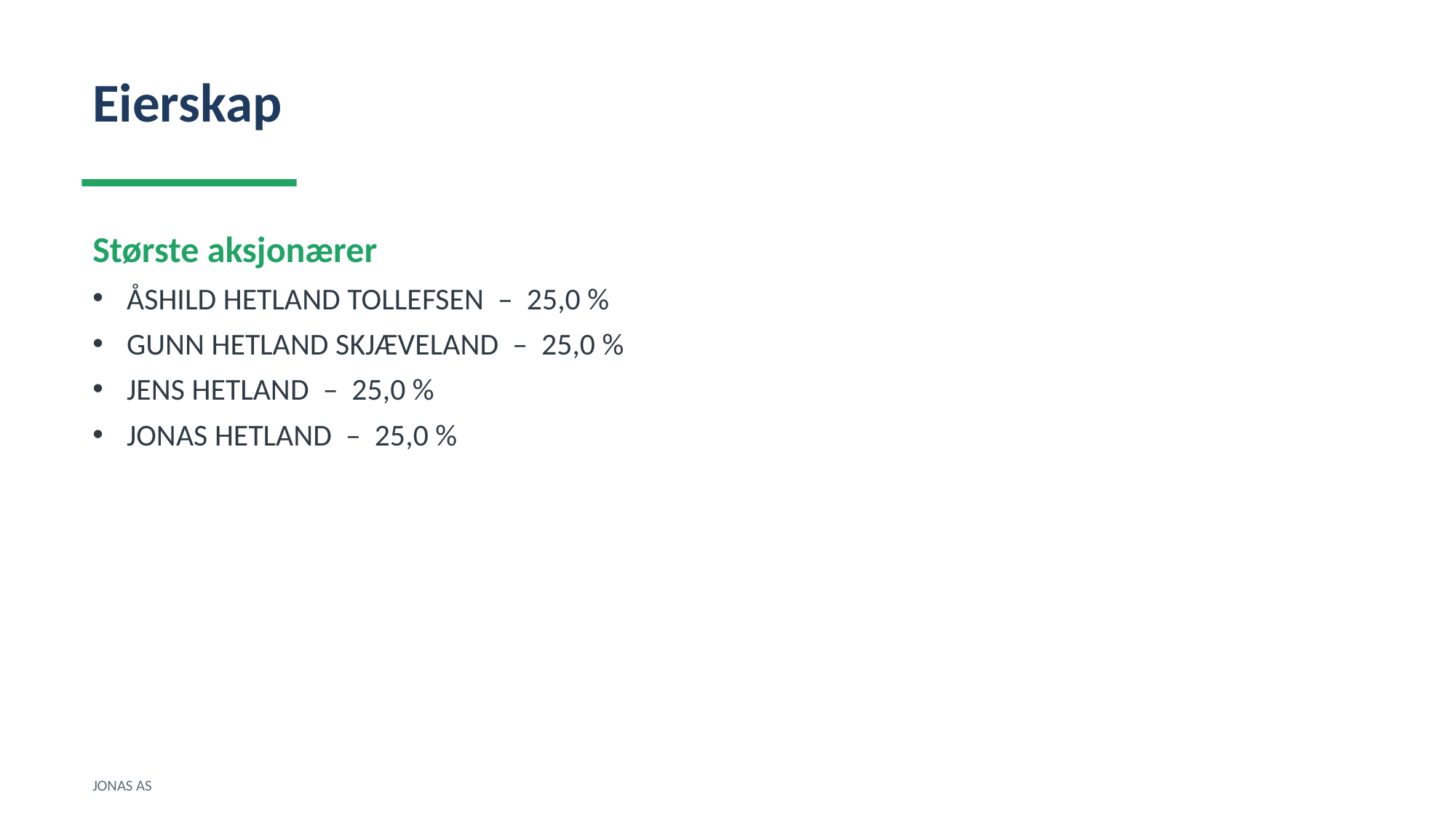

Eierskap

Største aksjonærer
ÅSHILD HETLAND TOLLEFSEN  –  25,0 %
GUNN HETLAND SKJÆVELAND  –  25,0 %
JENS HETLAND  –  25,0 %
JONAS HETLAND  –  25,0 %
JONAS AS